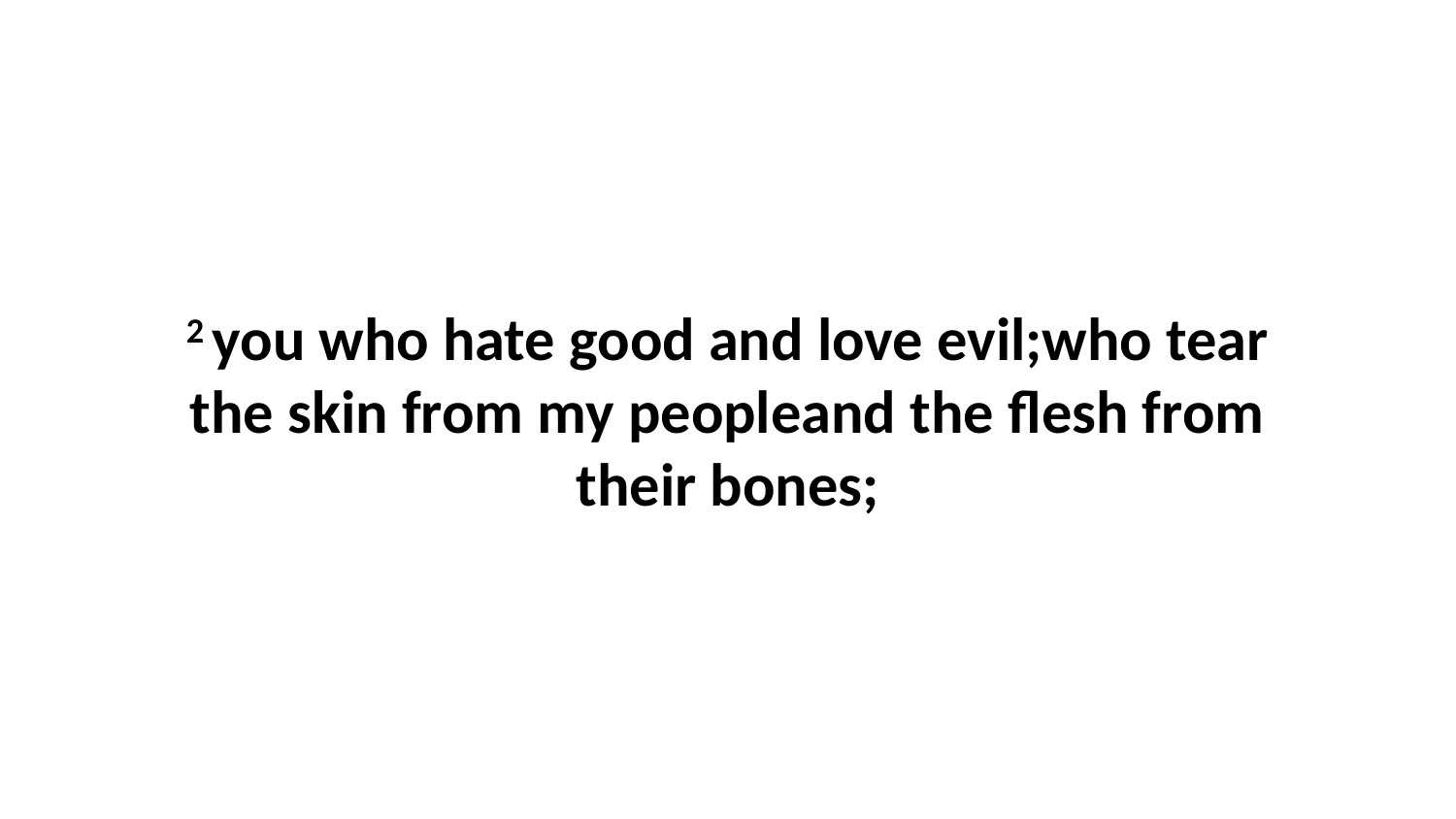

2 you who hate good and love evil;who tear the skin from my peopleand the flesh from their bones;